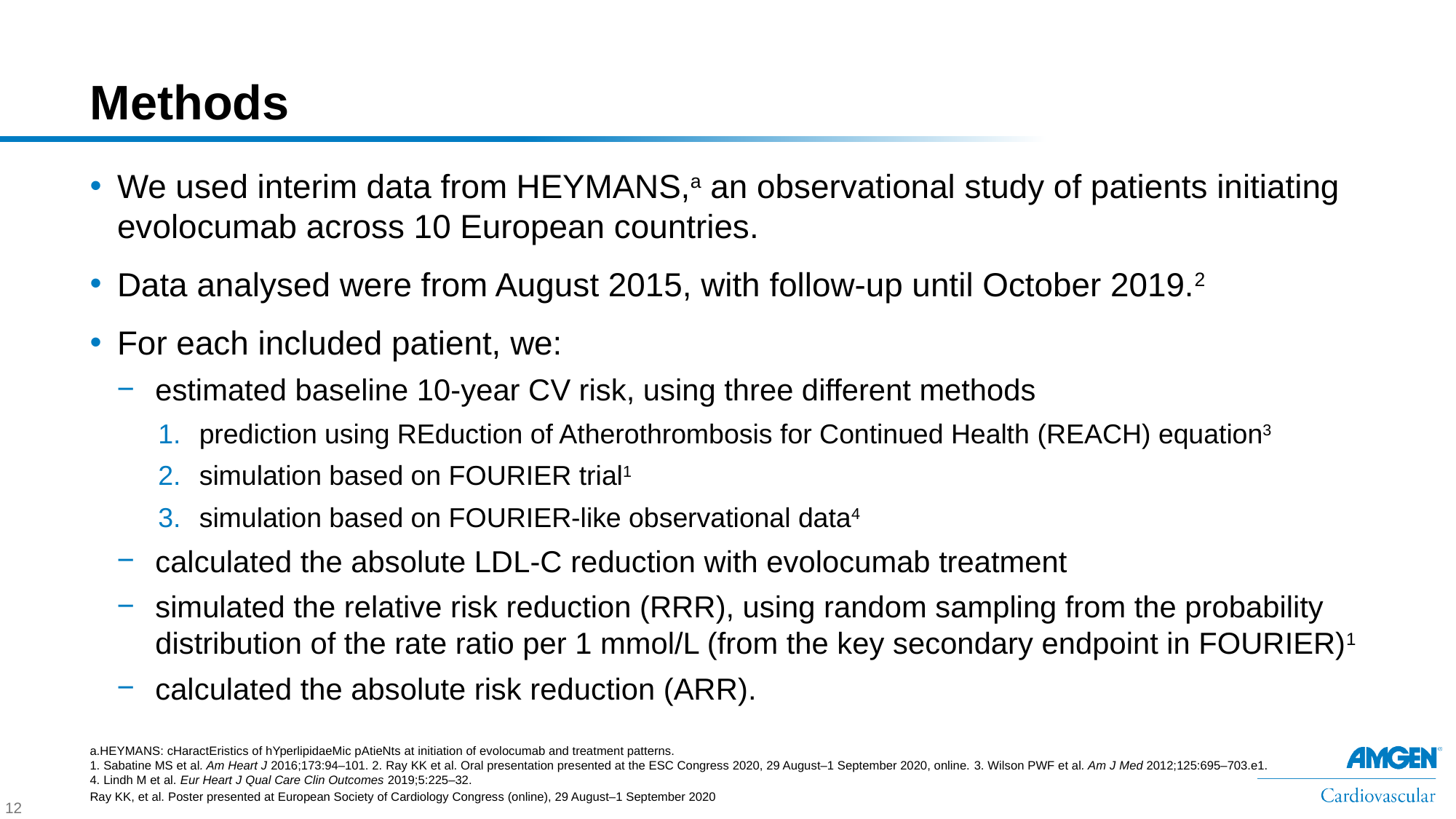

# Methods
We used interim data from HEYMANS,a an observational study of patients initiating evolocumab across 10 European countries.
Data analysed were from August 2015, with follow-up until October 2019.2
For each included patient, we:
estimated baseline 10-year CV risk, using three different methods
prediction using REduction of Atherothrombosis for Continued Health (REACH) equation3
simulation based on FOURIER trial1
simulation based on FOURIER-like observational data4
calculated the absolute LDL-C reduction with evolocumab treatment
simulated the relative risk reduction (RRR), using random sampling from the probability distribution of the rate ratio per 1 mmol/L (from the key secondary endpoint in FOURIER)1
calculated the absolute risk reduction (ARR).
a.HEYMANS: cHaractEristics of hYperlipidaeMic pAtieNts at initiation of evolocumab and treatment patterns.
1. Sabatine MS et al. Am Heart J 2016;173:94–101. 2. Ray KK et al. Oral presentation presented at the ESC Congress 2020, 29 August–1 September 2020, online. 3. Wilson PWF et al. Am J Med 2012;125:695–703.e1. 4. Lindh M et al. Eur Heart J Qual Care Clin Outcomes 2019;5:225–32.
.
Ray KK, et al. Poster presented at European Society of Cardiology Congress (online), 29 August–1 September 2020